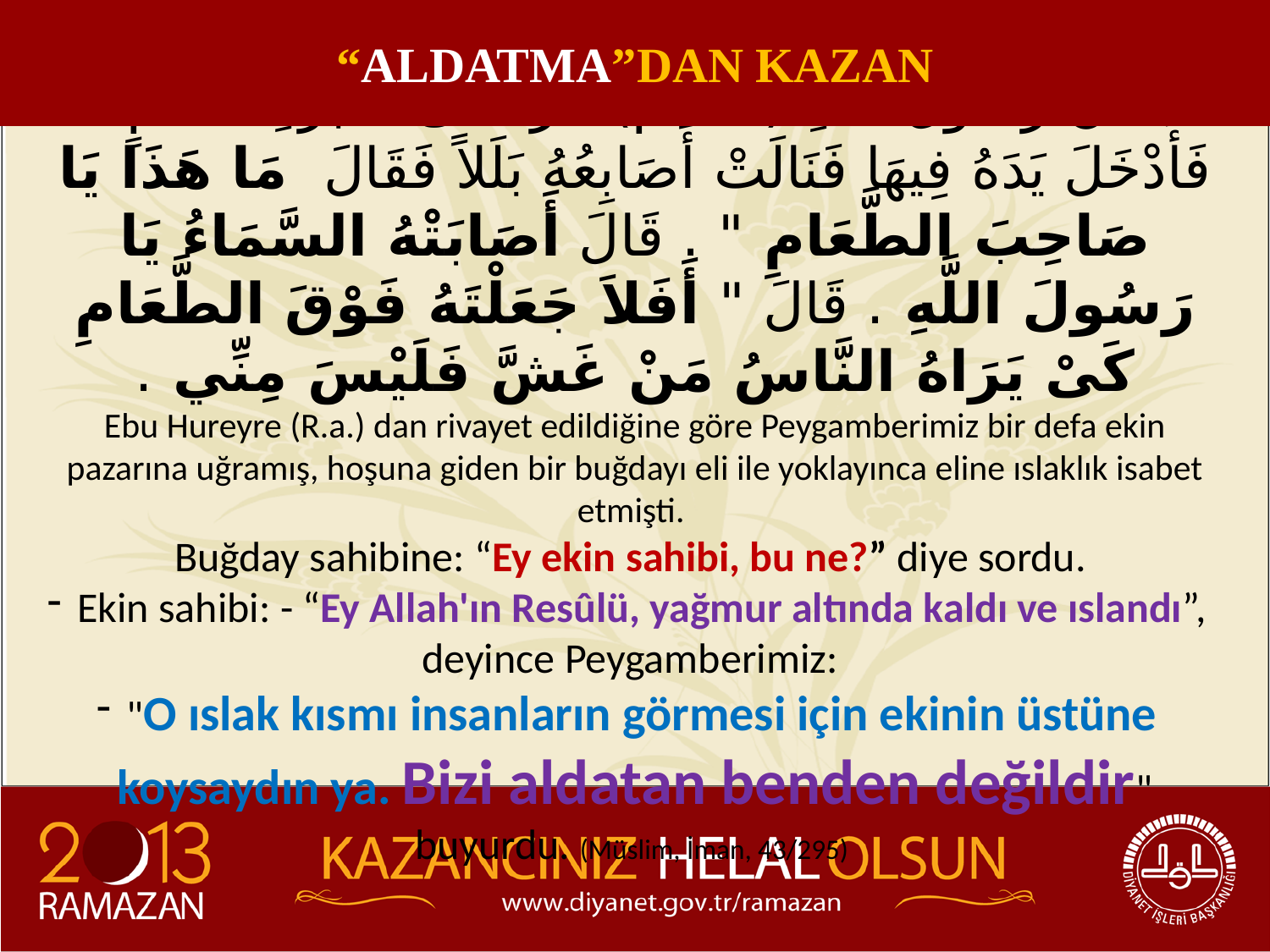

“ALDATMA”DAN KAZAN
‏ أَنَّ رَسُولَ اللَّهِ (صعلم) مَرَّ عَلَى صُبْرَةِ طَعَامٍ فَأَدْخَلَ يَدَهُ فِيهَا فَنَالَتْ أَصَابِعُهُ بَلَلاً فَقَالَ ‏‏ مَا هَذَا يَا صَاحِبَ الطَّعَامِ ‏"‏ ‏.‏ قَالَ أَصَابَتْهُ السَّمَاءُ يَا رَسُولَ اللَّهِ ‏.‏ قَالَ ‏"‏ أَفَلاَ جَعَلْتَهُ فَوْقَ الطَّعَامِ كَىْ يَرَاهُ النَّاسُ مَنْ غَشَّ فَلَيْسَ مِنِّي ‏.
Ebu Hureyre (R.a.) dan rivayet edildiğine göre Peygamberimiz bir defa ekin pazarına uğramış, hoşuna giden bir buğdayı eli ile yoklayınca eline ıslaklık isabet etmişti.
Buğday sahibine: “Ey ekin sahibi, bu ne?” diye sordu.
Ekin sahibi: - “Ey Allah'ın Resûlü, yağmur altında kaldı ve ıslandı”, deyince Peygamberimiz:
"O ıslak kısmı insanların görmesi için ekinin üstüne koysaydın ya. Bizi aldatan benden değildir" buyurdu. (Müslim, İman, 43/295)